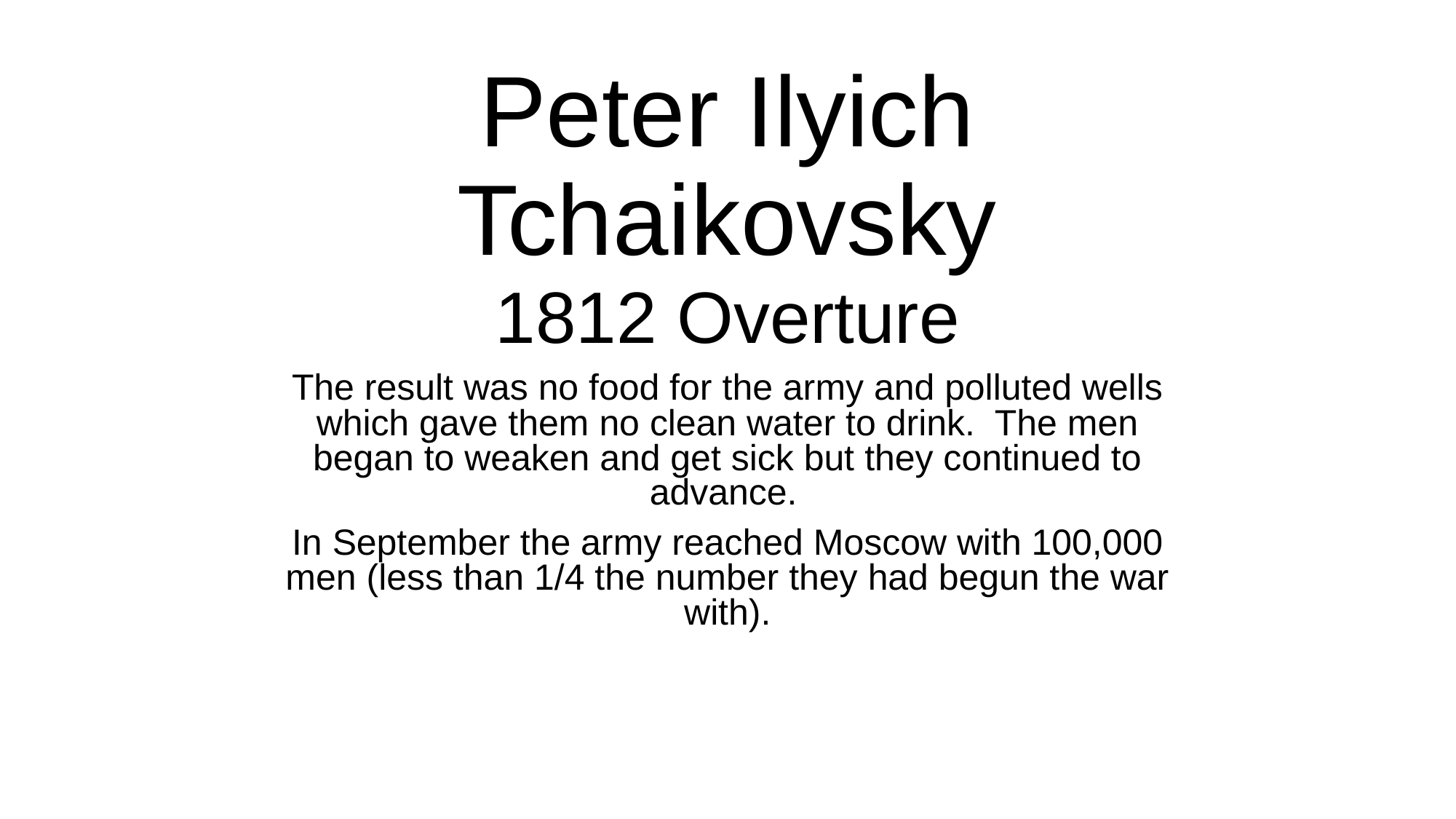

# Peter Ilyich Tchaikovsky
1812 Overture
The result was no food for the army and polluted wells which gave them no clean water to drink.  The men began to weaken and get sick but they continued to advance.
In September the army reached Moscow with 100,000 men (less than 1/4 the number they had begun the war with).